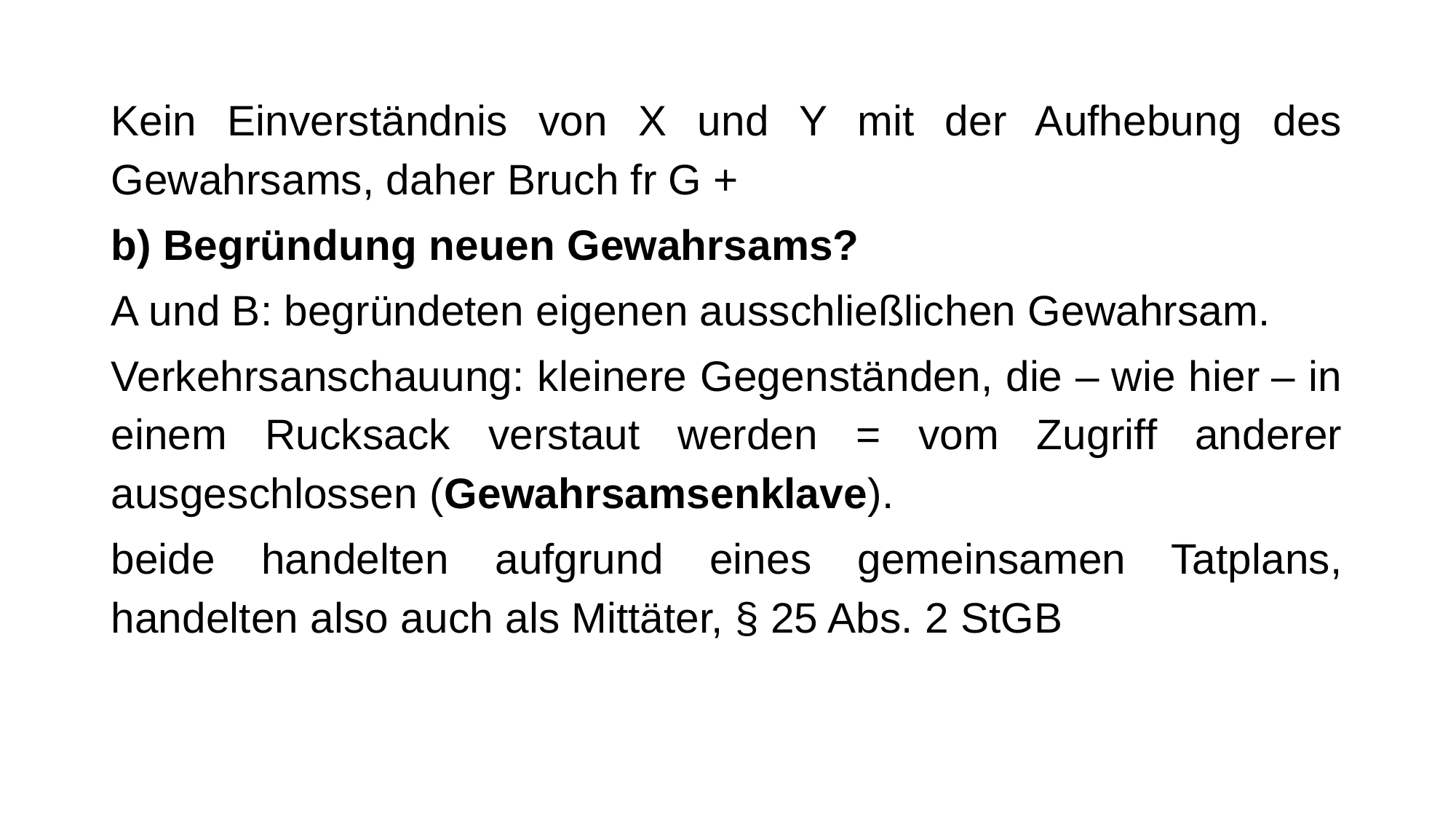

Kein Einverständnis von X und Y mit der Aufhebung des Gewahrsams, daher Bruch fr G +
b) Begründung neuen Gewahrsams?
A und B: begründeten eigenen ausschließlichen Gewahrsam.
Verkehrsanschauung: kleinere Gegenständen, die – wie hier – in einem Rucksack verstaut werden = vom Zugriff anderer ausgeschlossen (Gewahrsamsenklave).
beide handelten aufgrund eines gemeinsamen Tatplans, handelten also auch als Mittäter, § 25 Abs. 2 StGB